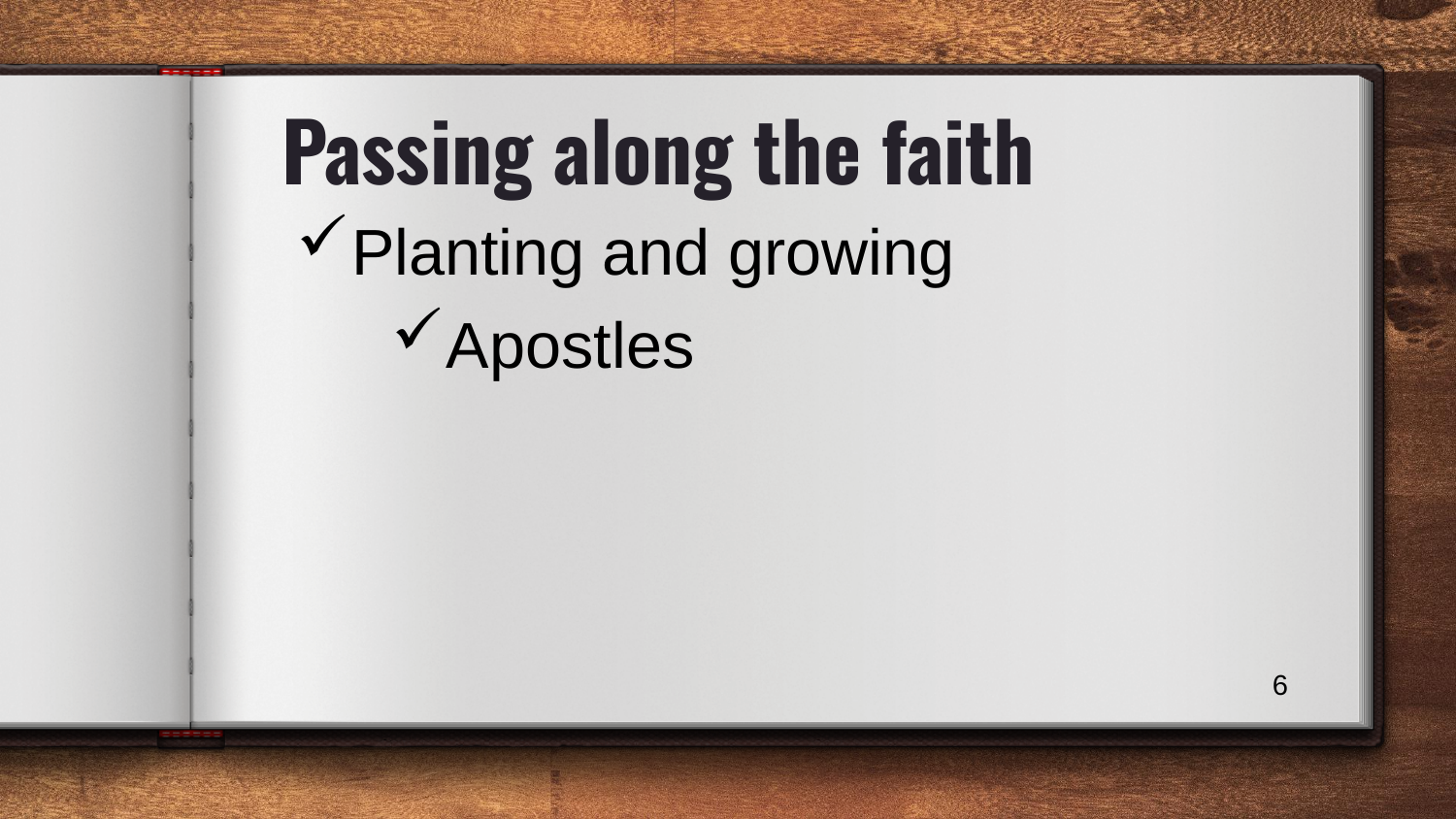

Passing along the faith
Planting and growing
Apostles
6